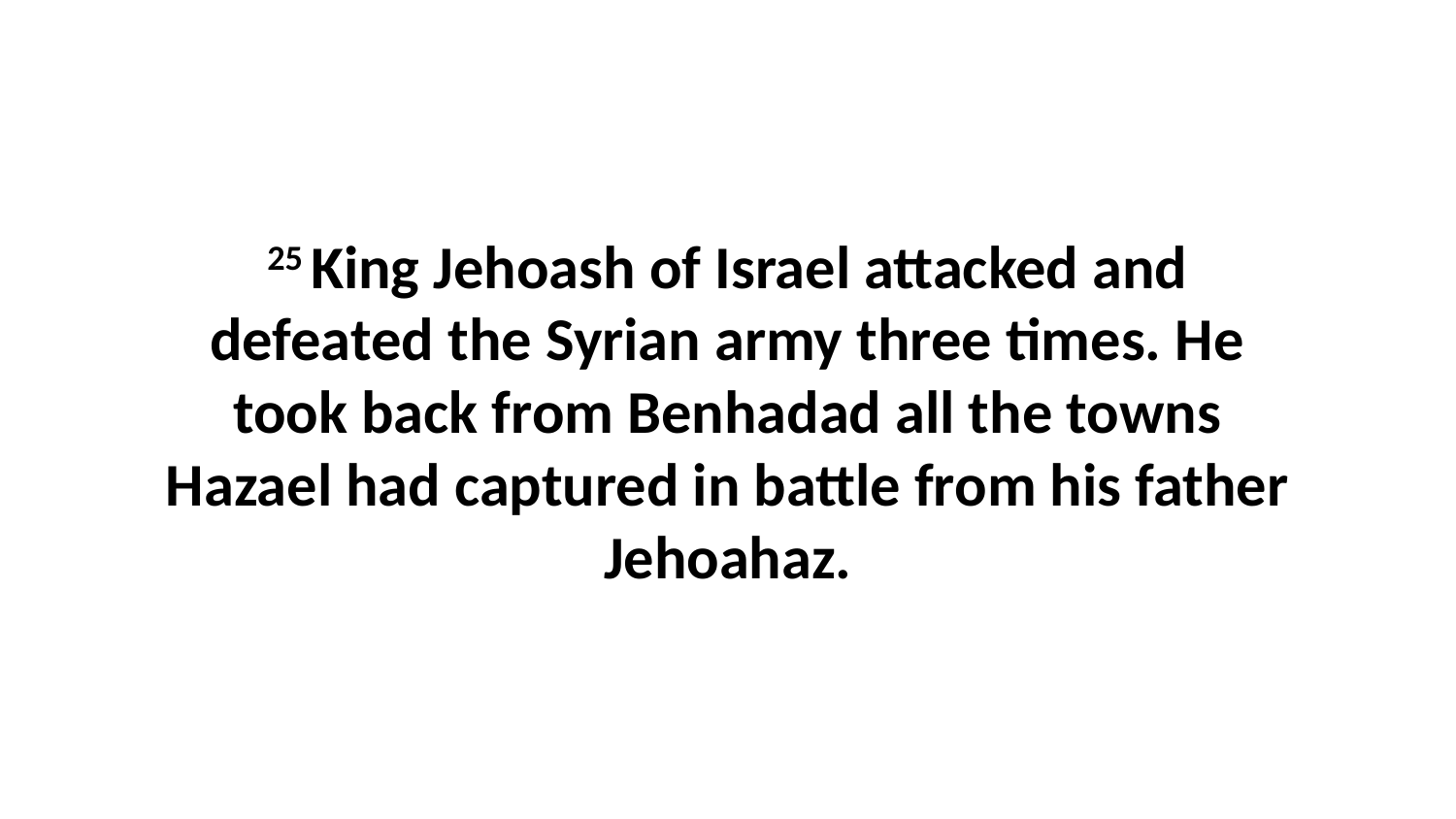

25 King Jehoash of Israel attacked and defeated the Syrian army three times. He took back from Benhadad all the towns Hazael had captured in battle from his father Jehoahaz.